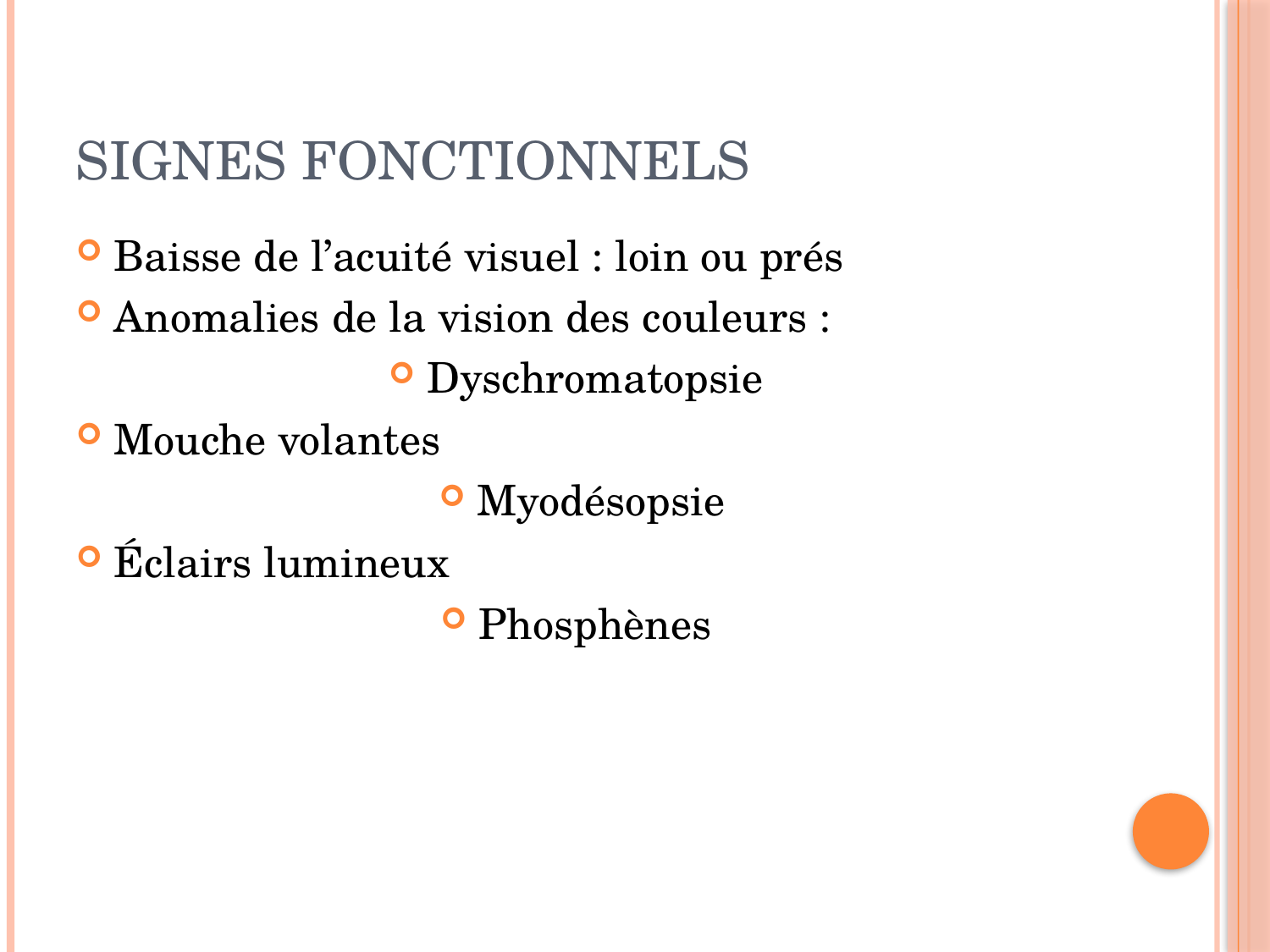

# Signes fonctionnels
Baisse de l’acuité visuel : loin ou prés
Anomalies de la vision des couleurs :
Dyschromatopsie
Mouche volantes
Myodésopsie
Éclairs lumineux
Phosphènes